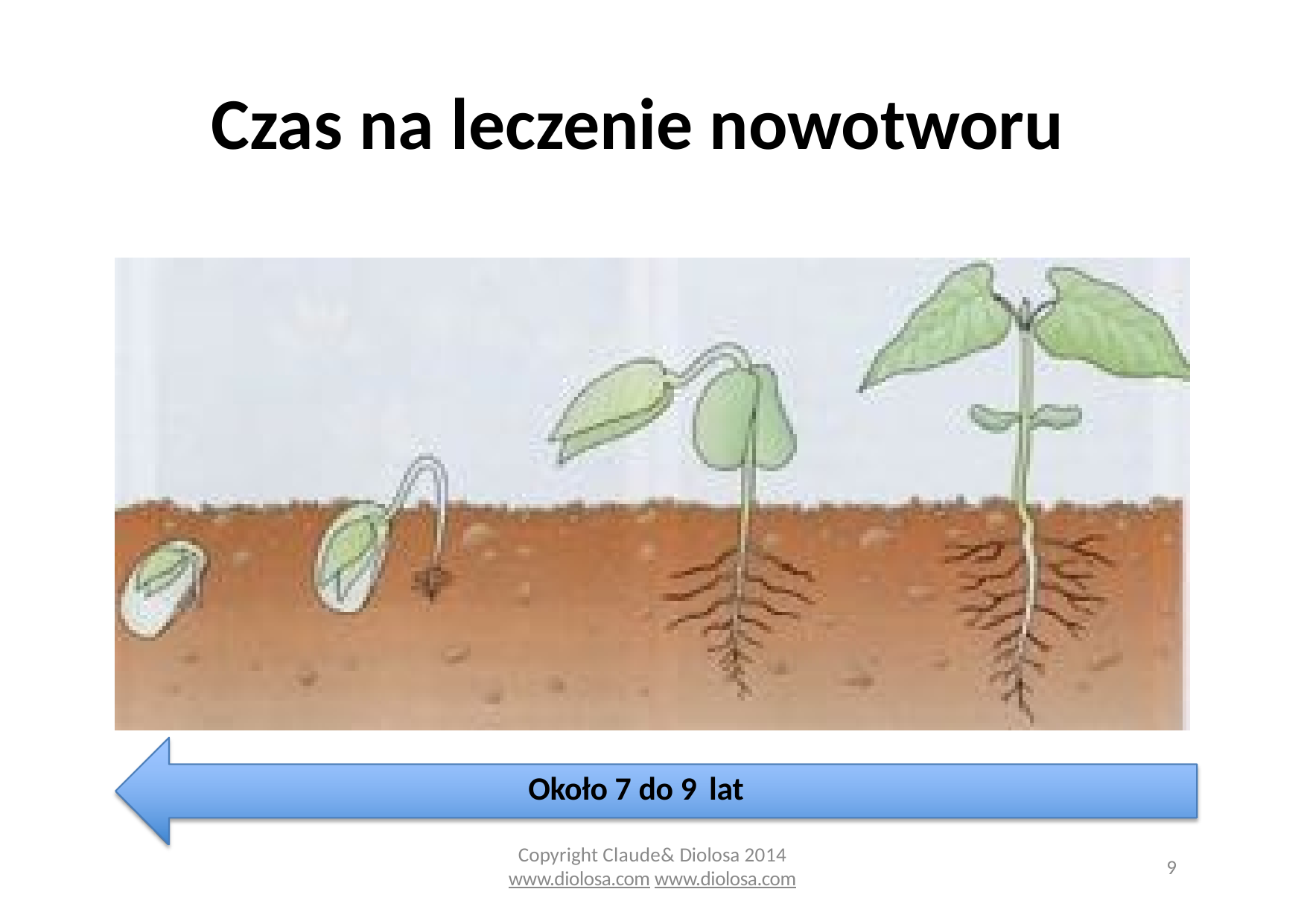

# Czas na leczenie nowotworu

Około 7 do 9 lat
Copyright Claude& Diolosa 2014
www.diolosa.com www.diolosa.com
9